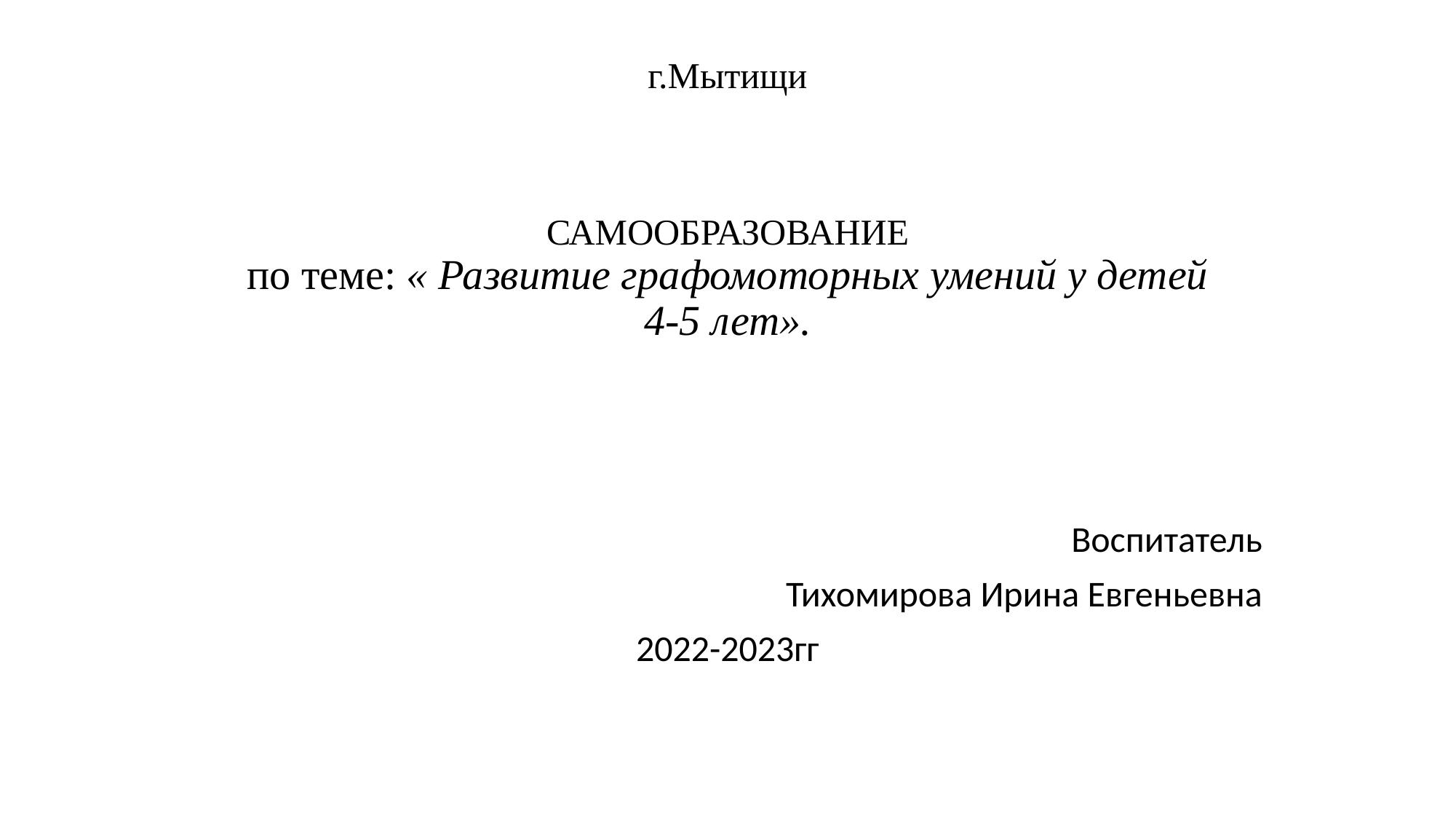

# г.Мытищи САМООБРАЗОВАНИЕ по теме: « Развитие графомоторных умений у детей 4-5 лет».
Воспитатель
Тихомирова Ирина Евгеньевна
2022-2023гг